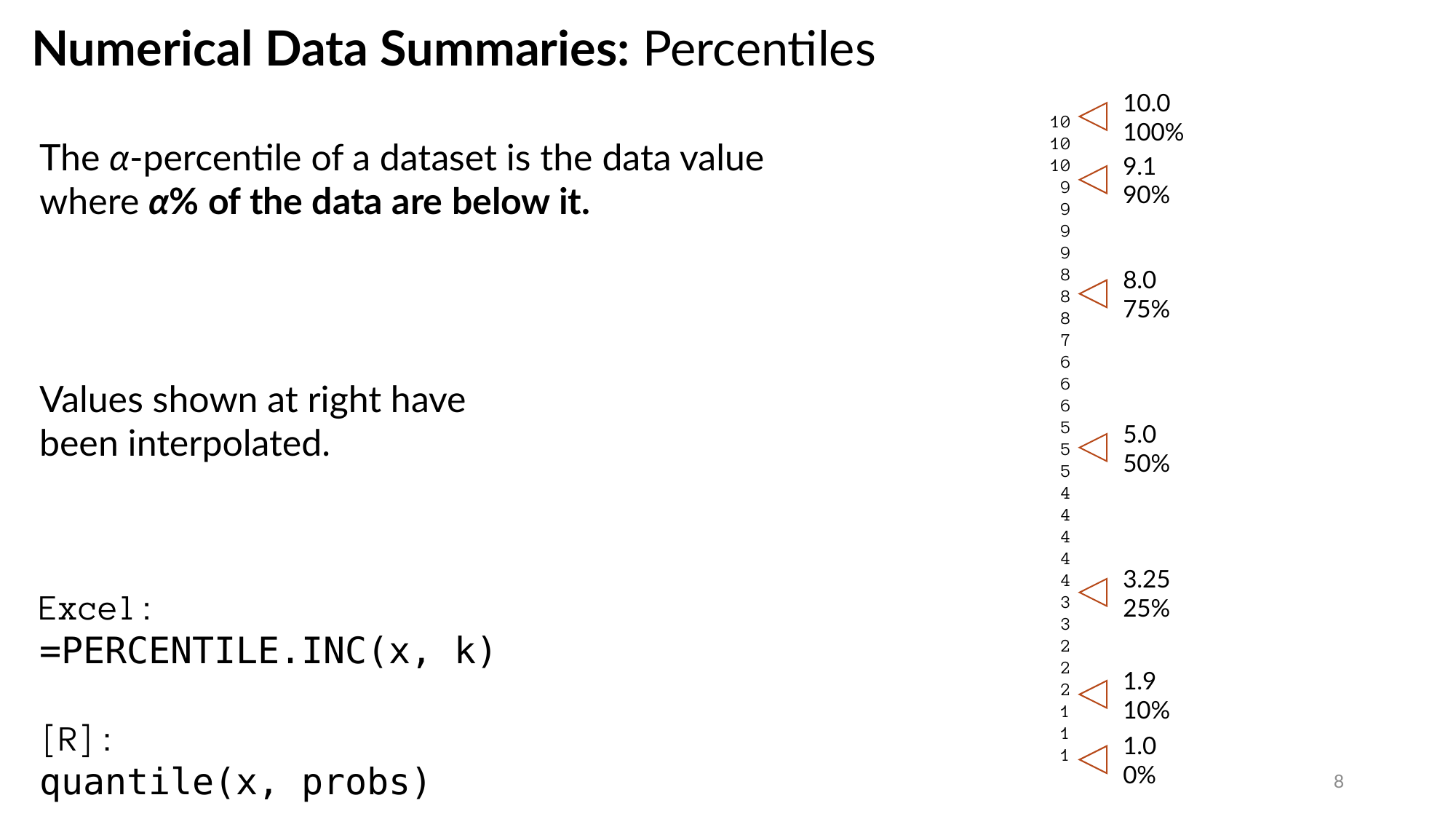

Numerical Data Summaries: Percentiles
10.0
100%

| 10 |
| --- |
| 10 |
| 10 |
| 9 |
| 9 |
| 9 |
| 9 |
| 8 |
| 8 |
| 8 |
| 7 |
| 6 |
| 6 |
| 6 |
| 5 |
| 5 |
| 5 |
| 4 |
| 4 |
| 4 |
| 4 |
| 4 |
| 3 |
| 3 |
| 2 |
| 2 |
| 2 |
| 1 |
| 1 |
| 1 |
The α-percentile of a dataset is the data value where α% of the data are below it.

9.1
90%

8.0
75%

Values shown at right have been interpolated.
5.0
50%

3.25
25%
Excel:
=PERCENTILE.INC(x, k)

[R]:
quantile(x, probs)

1.9
10%

1.0
0%

8